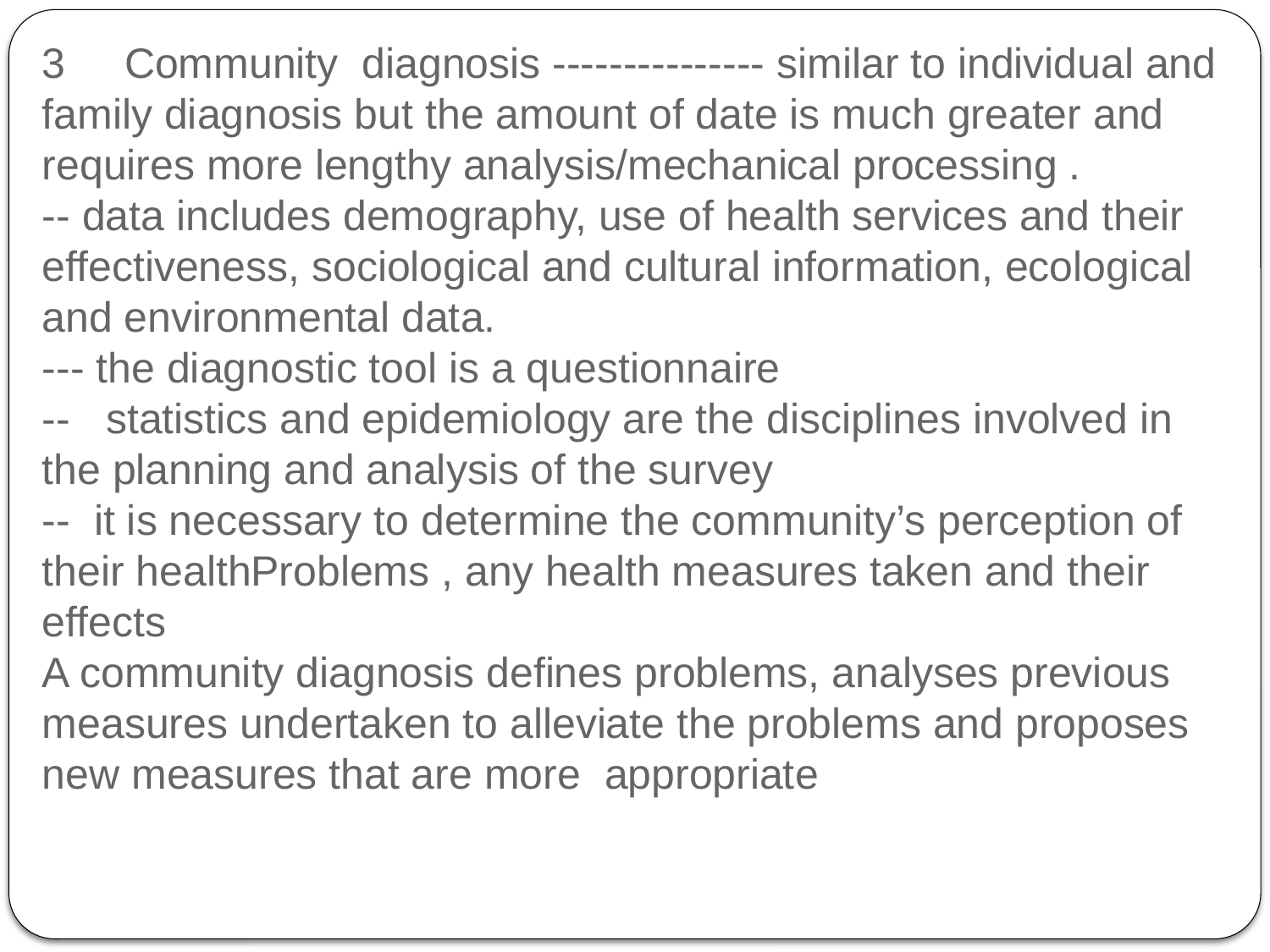

3     Community  diagnosis --------------- similar to individual and family diagnosis but the amount of date is much greater and requires more lengthy analysis/mechanical processing .
-- data includes demography, use of health services and their effectiveness, sociological and cultural information, ecological and environmental data.
--- the diagnostic tool is a questionnaire
--   statistics and epidemiology are the disciplines involved in the planning and analysis of the survey
--  it is necessary to determine the community’s perception of their healthProblems , any health measures taken and their effects
A community diagnosis defines problems, analyses previous measures undertaken to alleviate the problems and proposes new measures that are more  appropriate